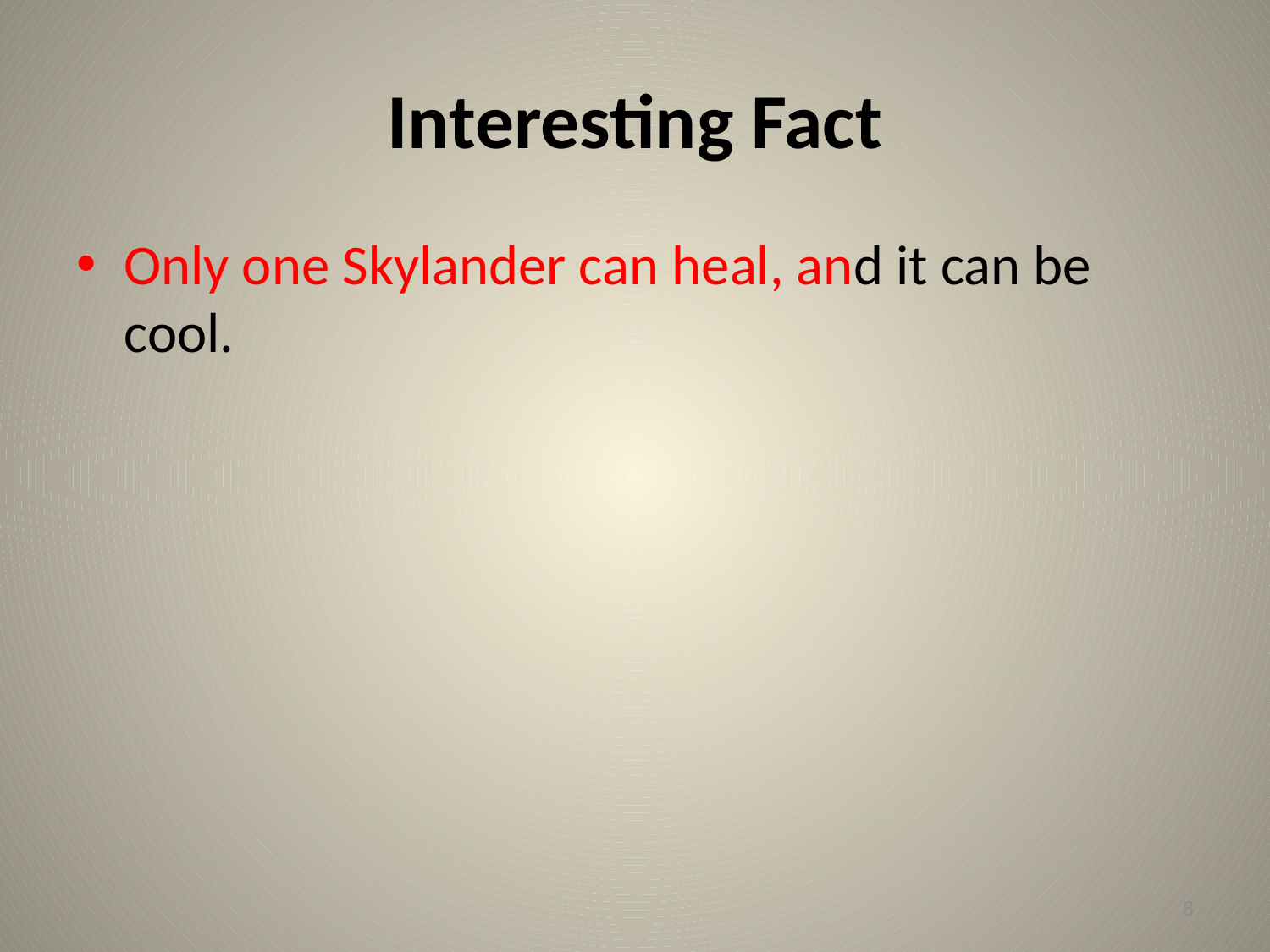

# Interesting Fact
Only one Skylander can heal, and it can be cool.
8